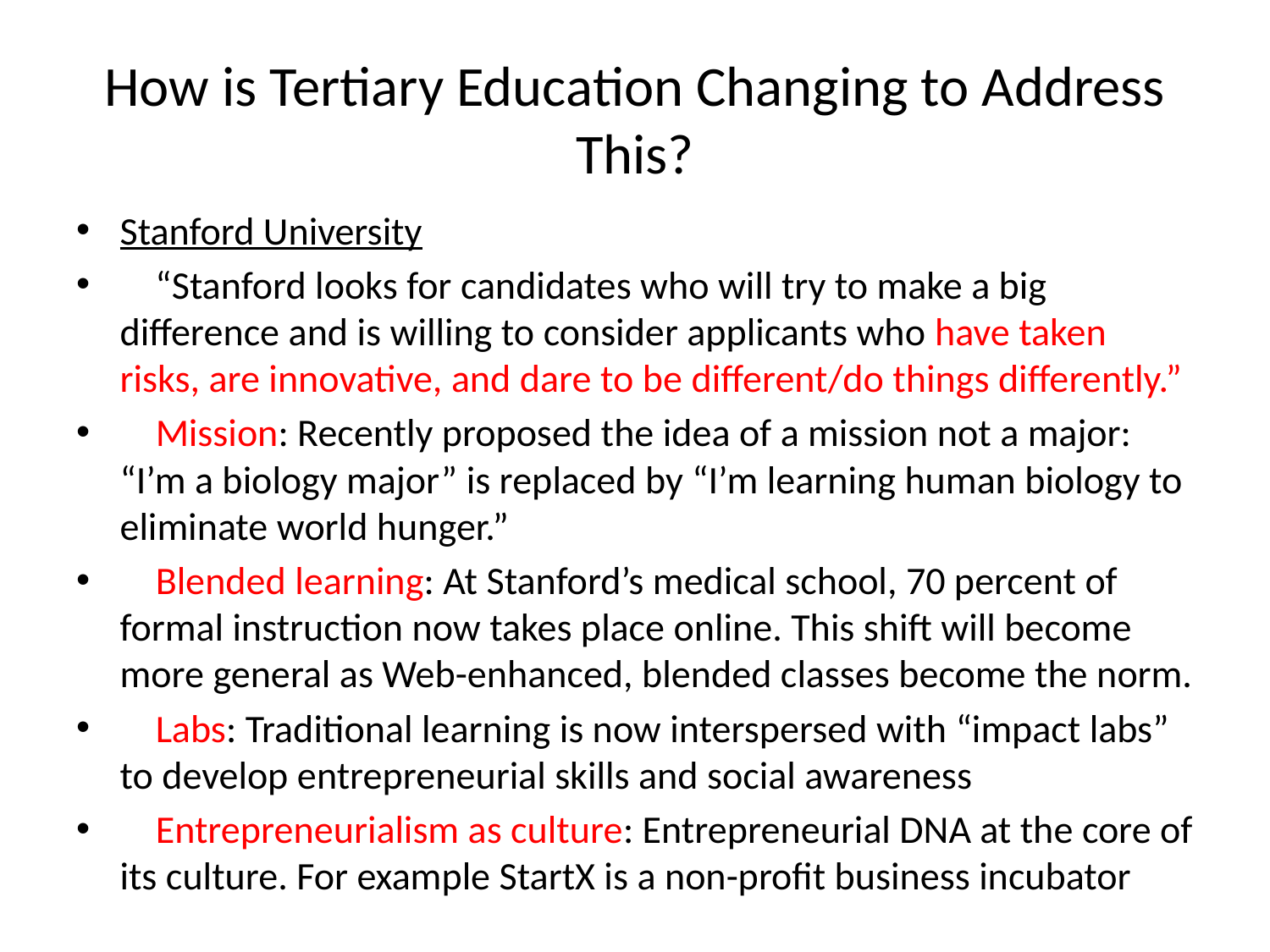

# How is Tertiary Education Changing to Address This?

Stanford University
    “Stanford looks for candidates who will try to make a big difference and is willing to consider applicants who have taken risks, are innovative, and dare to be different/do things differently.”
    Mission: Recently proposed the idea of a mission not a major: “I’m a biology major” is replaced by “I’m learning human biology to eliminate world hunger.”
    Blended learning: At Stanford’s medical school, 70 percent of formal instruction now takes place online. This shift will become more general as Web-enhanced, blended classes become the norm.
    Labs: Traditional learning is now interspersed with “impact labs” to develop entrepreneurial skills and social awareness
    Entrepreneurialism as culture: Entrepreneurial DNA at the core of its culture. For example StartX is a non-profit business incubator